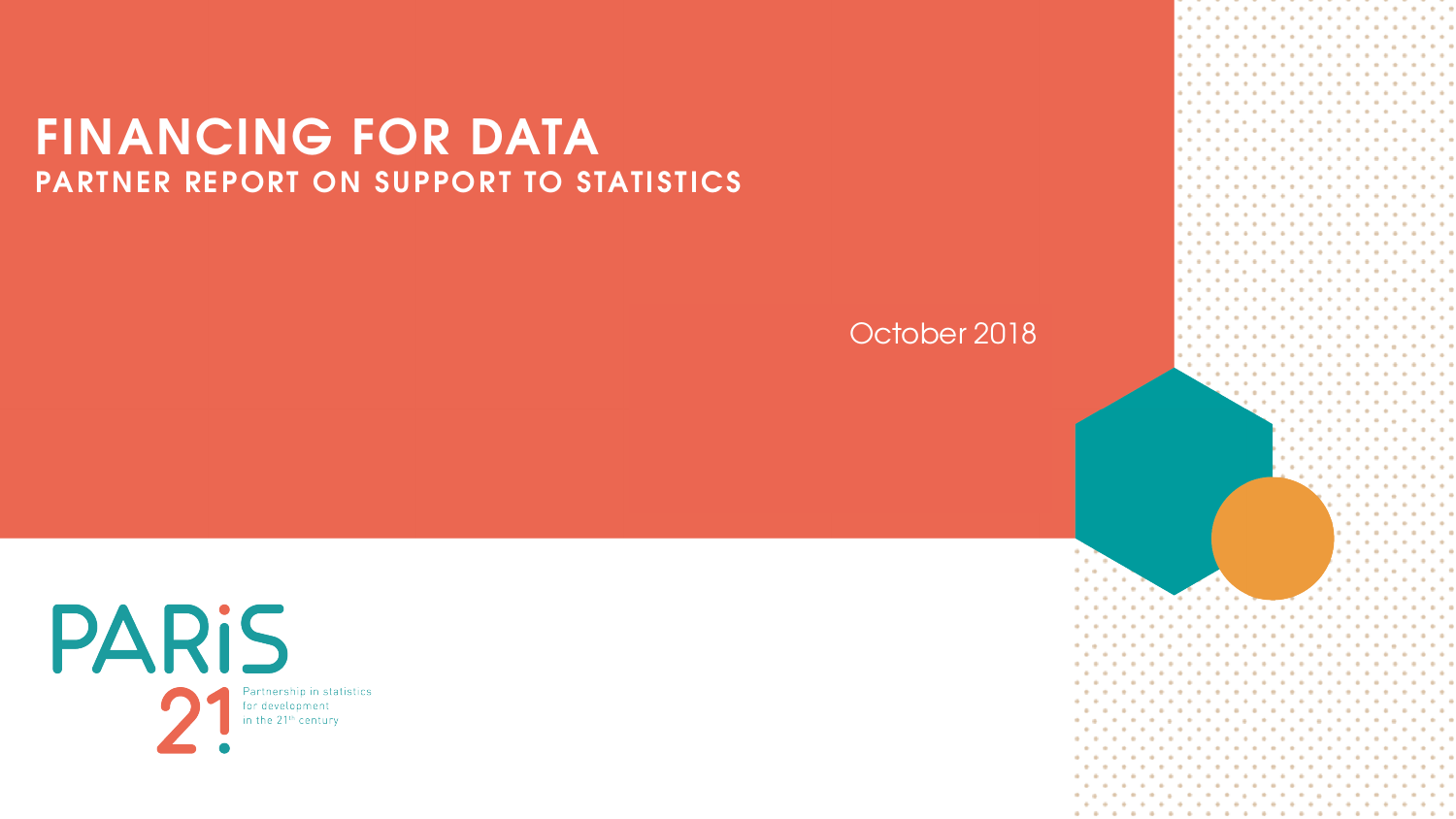

FINANCING FOR DATA
Partner Report on Support to Statistics

October 2018